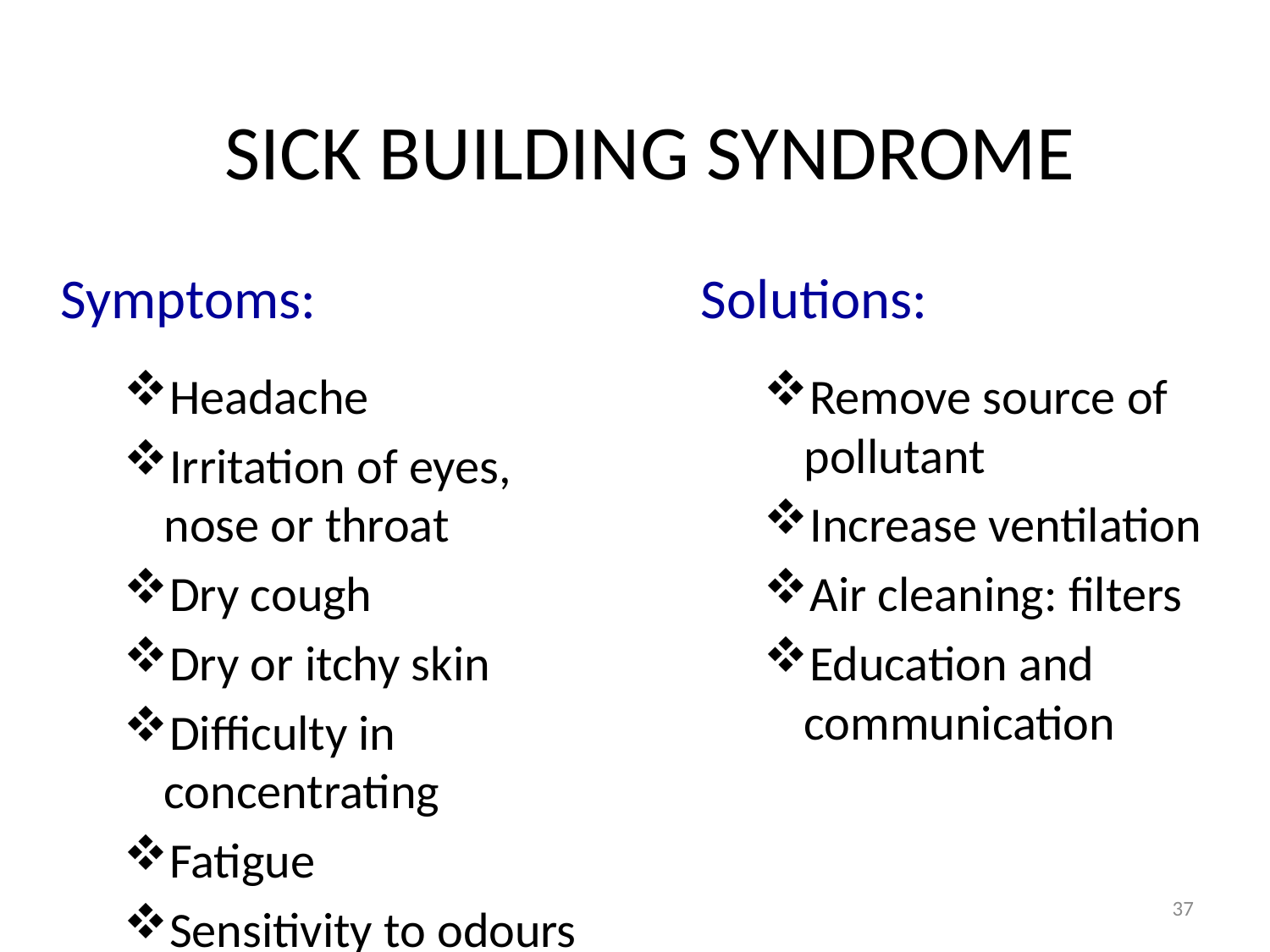

# SICK BUILDING SYNDROME
Solutions:

Remove source of pollutant
Increase ventilation
Air cleaning: filters
Education and communication
Symptoms:

Headache
Irritation of eyes, nose or throat
Dry cough
Dry or itchy skin
Difficulty in concentrating
Fatigue
Sensitivity to odours
37